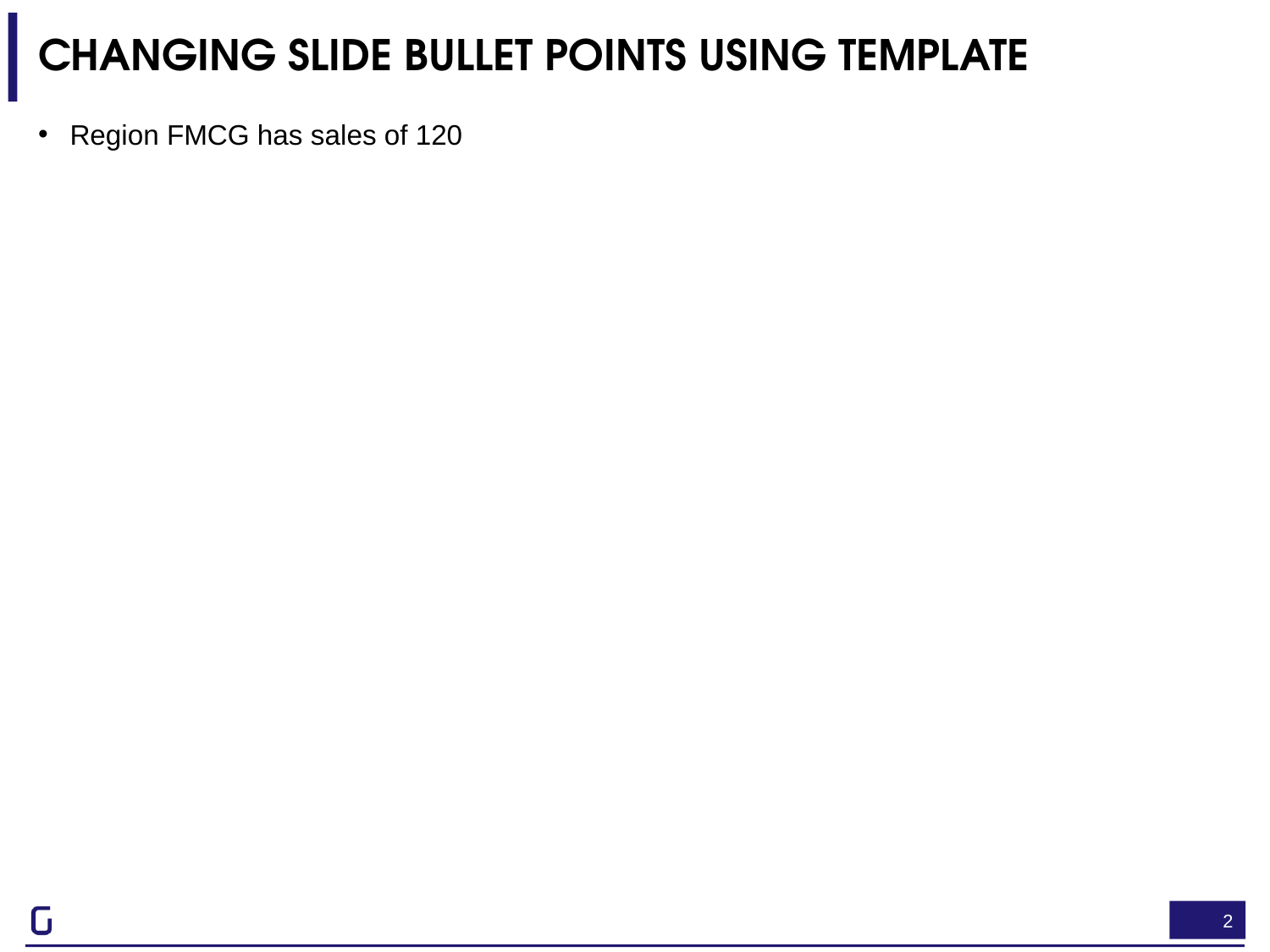

# Changing slide bullet points using template
Region FMCG has sales of 120